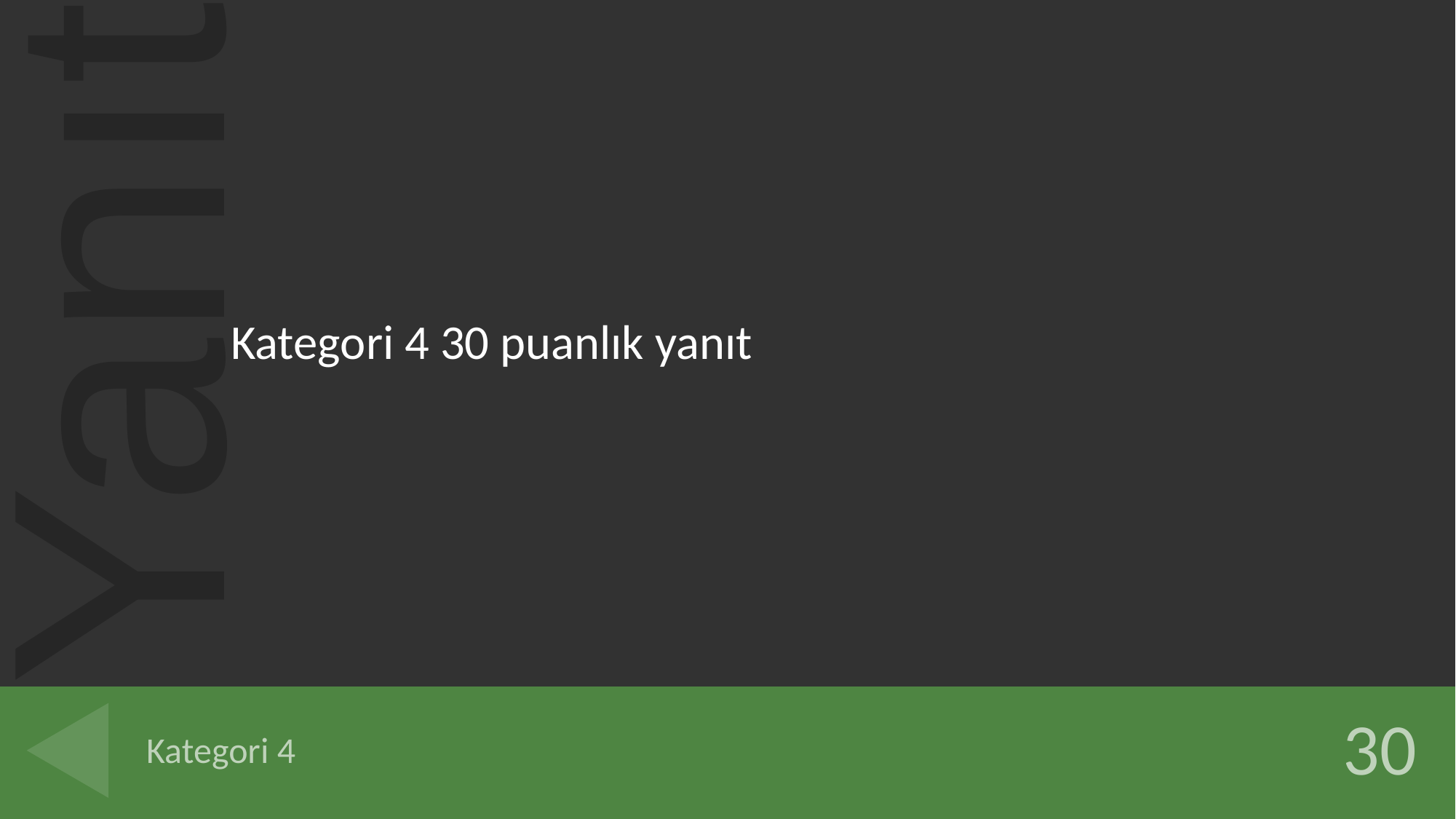

Kategori 4 30 puanlık yanıt
# Kategori 4
30